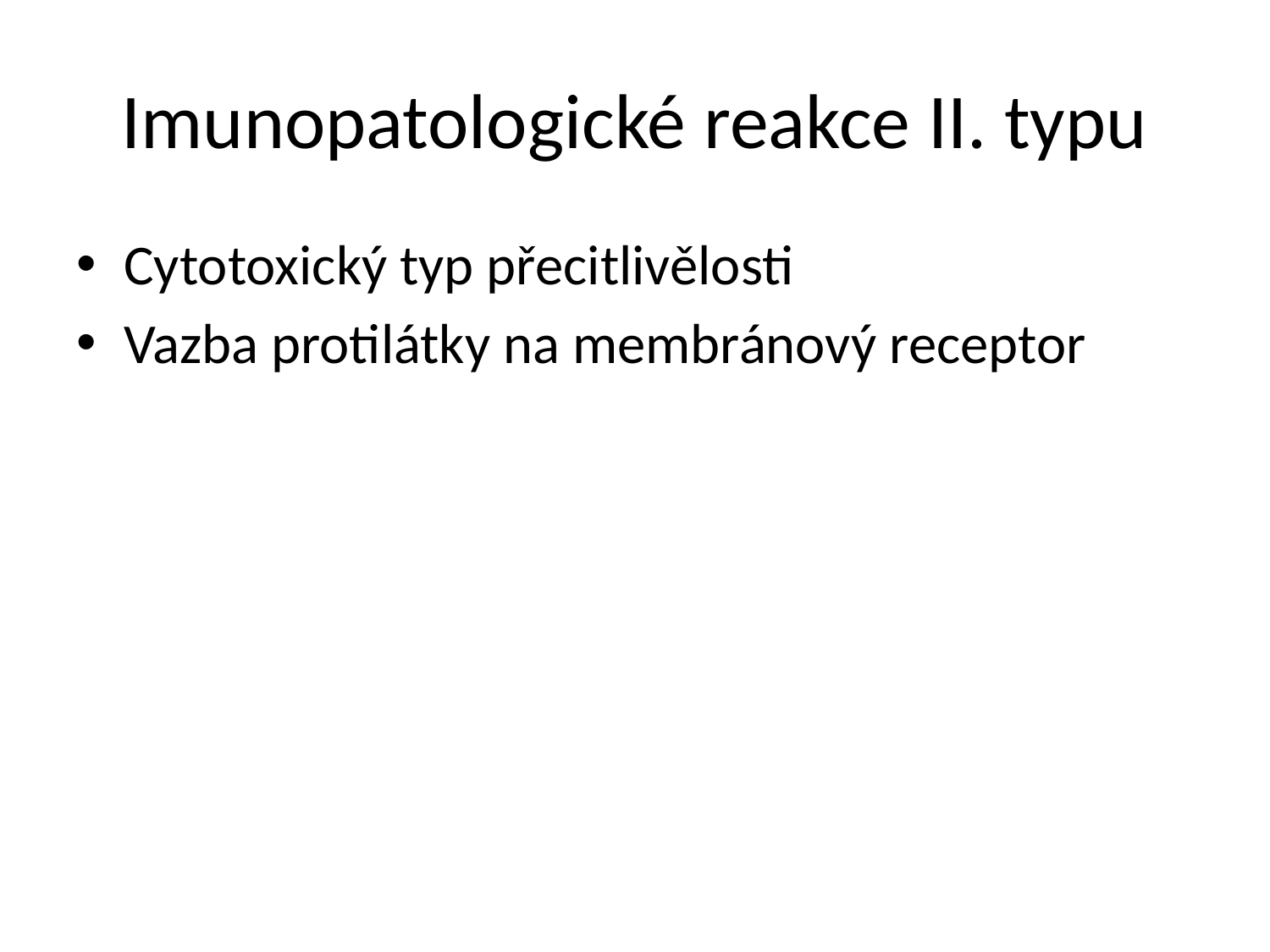

# Imunopatologické reakce II. typu
Cytotoxický typ přecitlivělosti
Vazba protilátky na membránový receptor